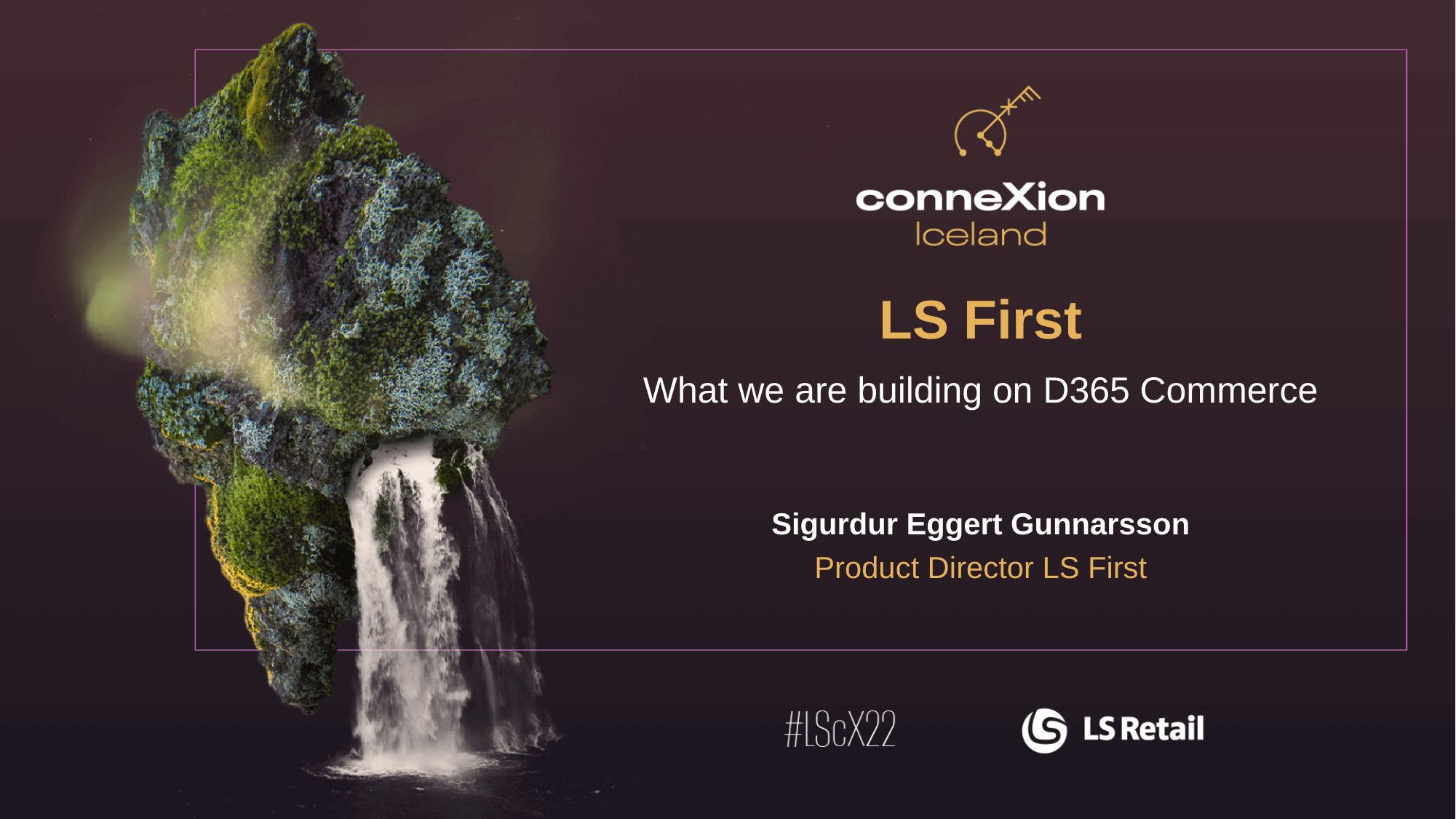

LS First
What we are building on D365 Commerce
Sigurdur Eggert Gunnarsson
Product Director LS First